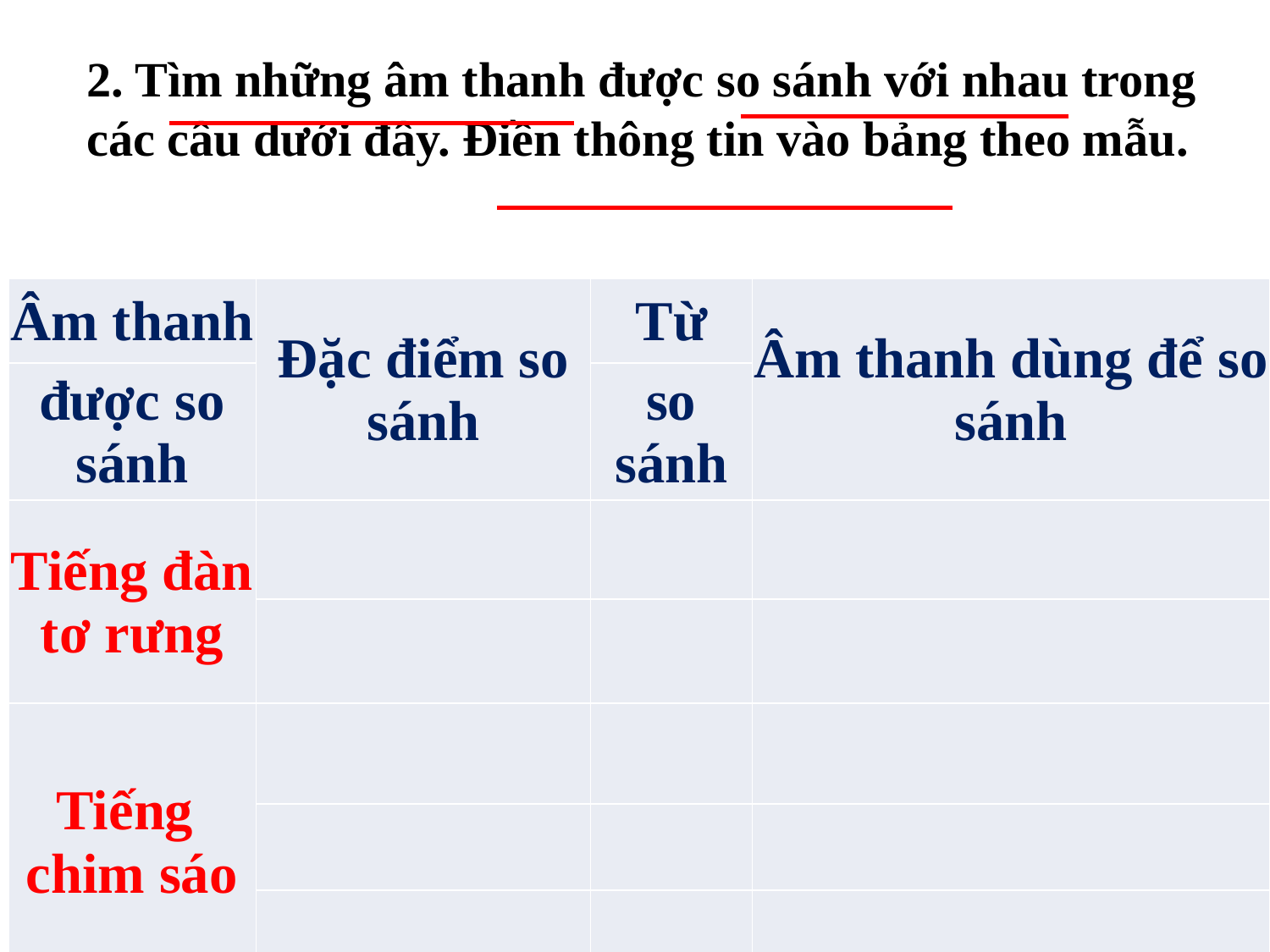

2. Tìm những âm thanh được so sánh với nhau trong các câu dưới đây. Điền thông tin vào bảng theo mẫu.
| Âm thanh | Đặc điểm so sánh | Từ | Âm thanh dùng để so sánh |
| --- | --- | --- | --- |
| được so sánh |  | so sánh |  |
| Tiếng đàn tơ rưng |  |  |  |
|  |  |  |  |
| Tiếng chim sáo |  |  |  |
|  |  |  |  |
|  |  |  |  |